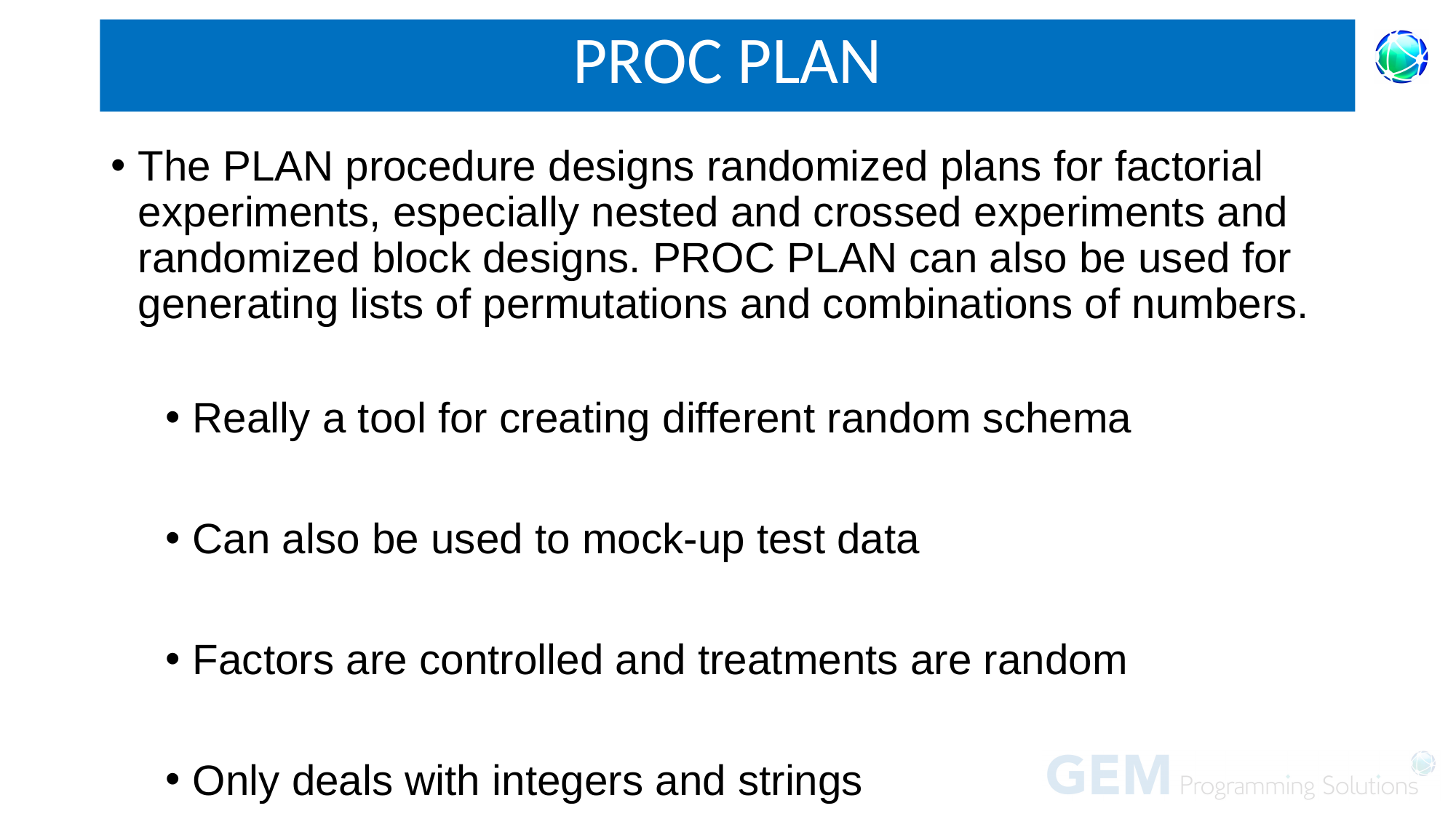

# PROC PLAN
The PLAN procedure designs randomized plans for factorial experiments, especially nested and crossed experiments and randomized block designs. PROC PLAN can also be used for generating lists of permutations and combinations of numbers.

Really a tool for creating different random schema

Can also be used to mock-up test data

Factors are controlled and treatments are random

Only deals with integers and strings